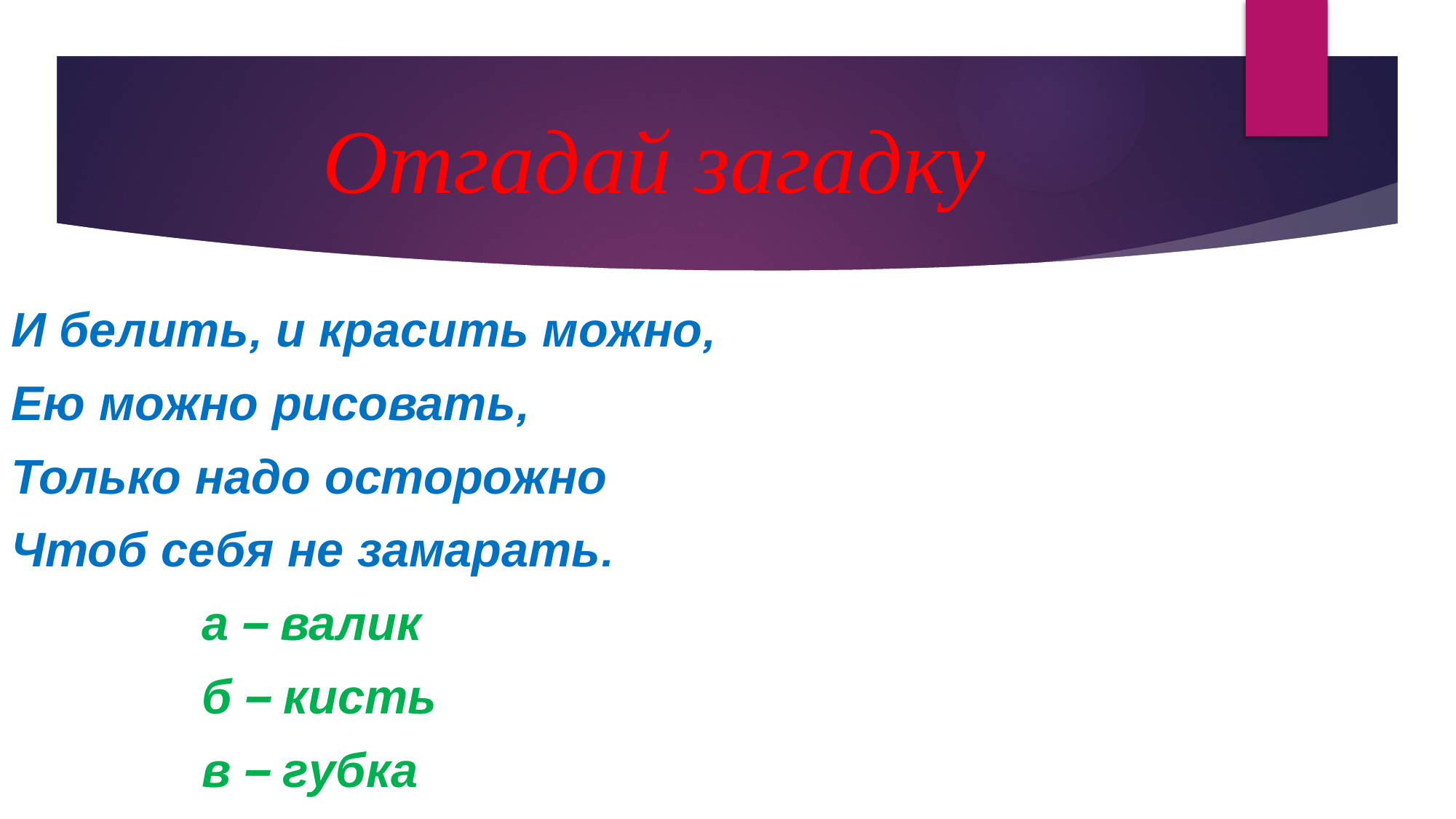

# Отгадай загадку
И белить, и красить можно,
Ею можно рисовать,
Только надо осторожно
Чтоб себя не замарать.
              а – валик
              б – кисть
              в – губка